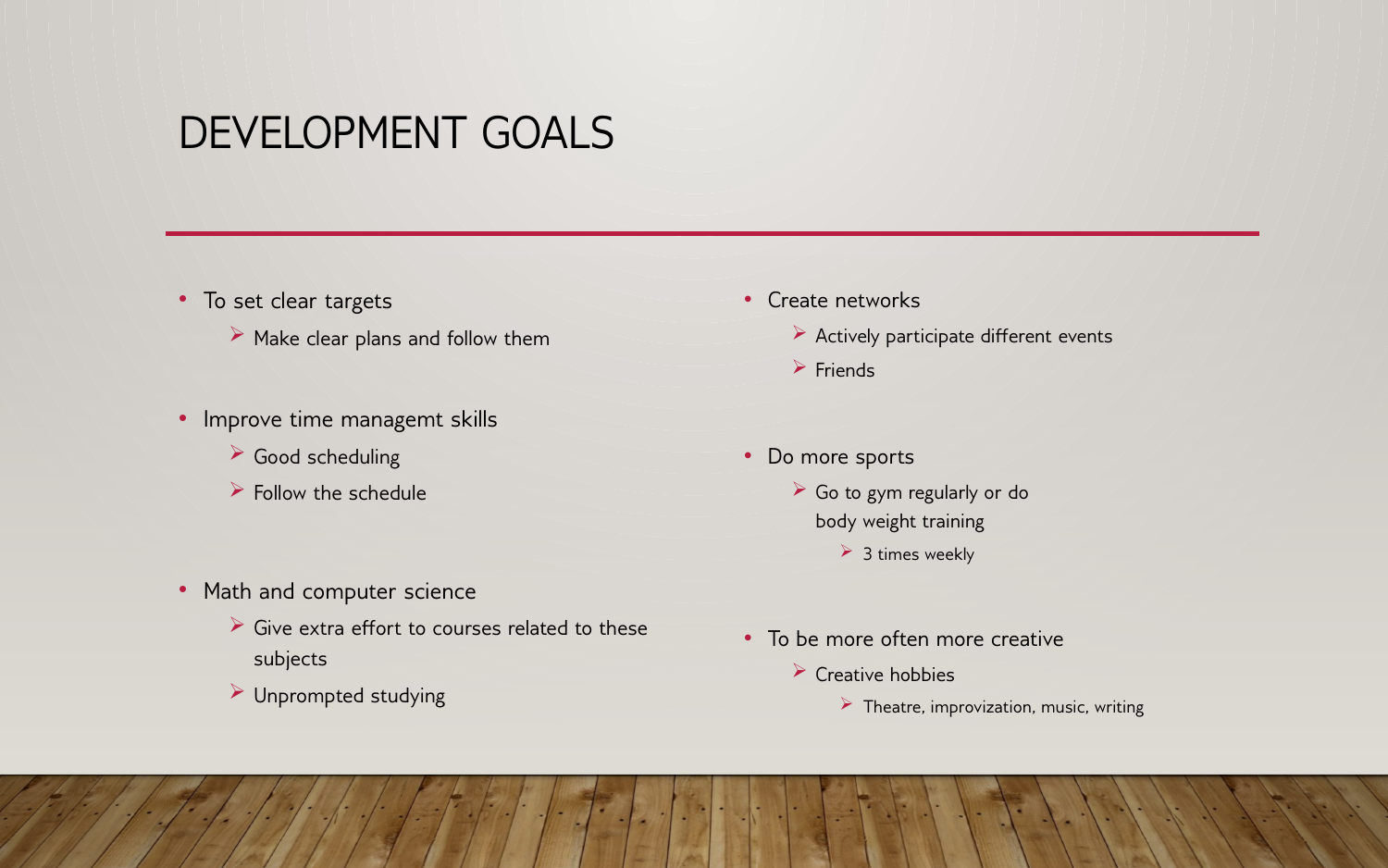

# Development goals
To set clear targets
Make clear plans and follow them

Improve time managemt skills
Good scheduling
Follow the schedule

Math and computer science
Give extra effort to courses related to these subjects
Unprompted studying
Create networks
Actively participate different events
Friends

Do more sports
Go to gym regularly or do
body weight training
3 times weekly

To be more often more creative
Creative hobbies
Theatre, improvization, music, writing